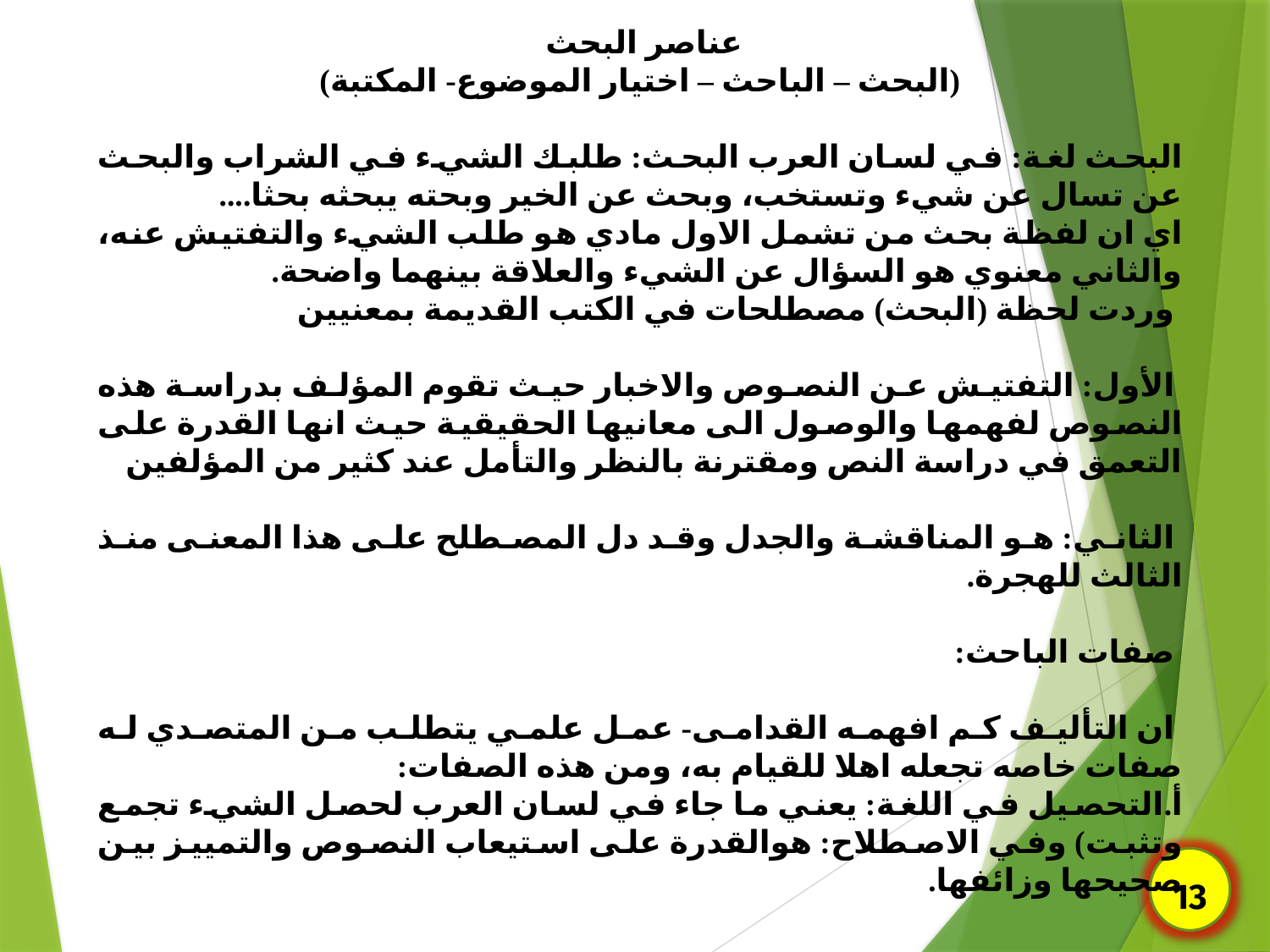

عناصر البحث
(البحث – الباحث – اختيار الموضوع- المكتبة)

البحث لغة: في لسان العرب البحث: طلبك الشيء في الشراب والبحث عن تسال عن شيء وتستخب، وبحث عن الخير وبحته يبحثه بحثا....
اي ان لفظة بحث من تشمل الاول مادي هو طلب الشيء والتفتيش عنه، والثاني معنوي هو السؤال عن الشيء والعلاقة بينهما واضحة.
 وردت لحظة (البحث) مصطلحات في الكتب القديمة بمعنيين

 الأول: التفتيش عن النصوص والاخبار حيث تقوم المؤلف بدراسة هذه النصوص لفهمها والوصول الى معانيها الحقيقية حيث انها القدرة على التعمق في دراسة النص ومقترنة بالنظر والتأمل عند كثير من المؤلفين

 الثاني: هو المناقشة والجدل وقد دل المصطلح على هذا المعنى منذ الثالث للهجرة.

 صفات الباحث:

 ان التأليف كم افهمه القدامى- عمل علمي يتطلب من المتصدي له صفات خاصه تجعله اهلا للقيام به، ومن هذه الصفات:
‌أ.	التحصيل في اللغة: يعني ما جاء في لسان العرب لحصل الشيء تجمع وتثبت) وفي الاصطلاح: هوالقدرة على استيعاب النصوص والتمييز بين صحيحها وزائفها.

13